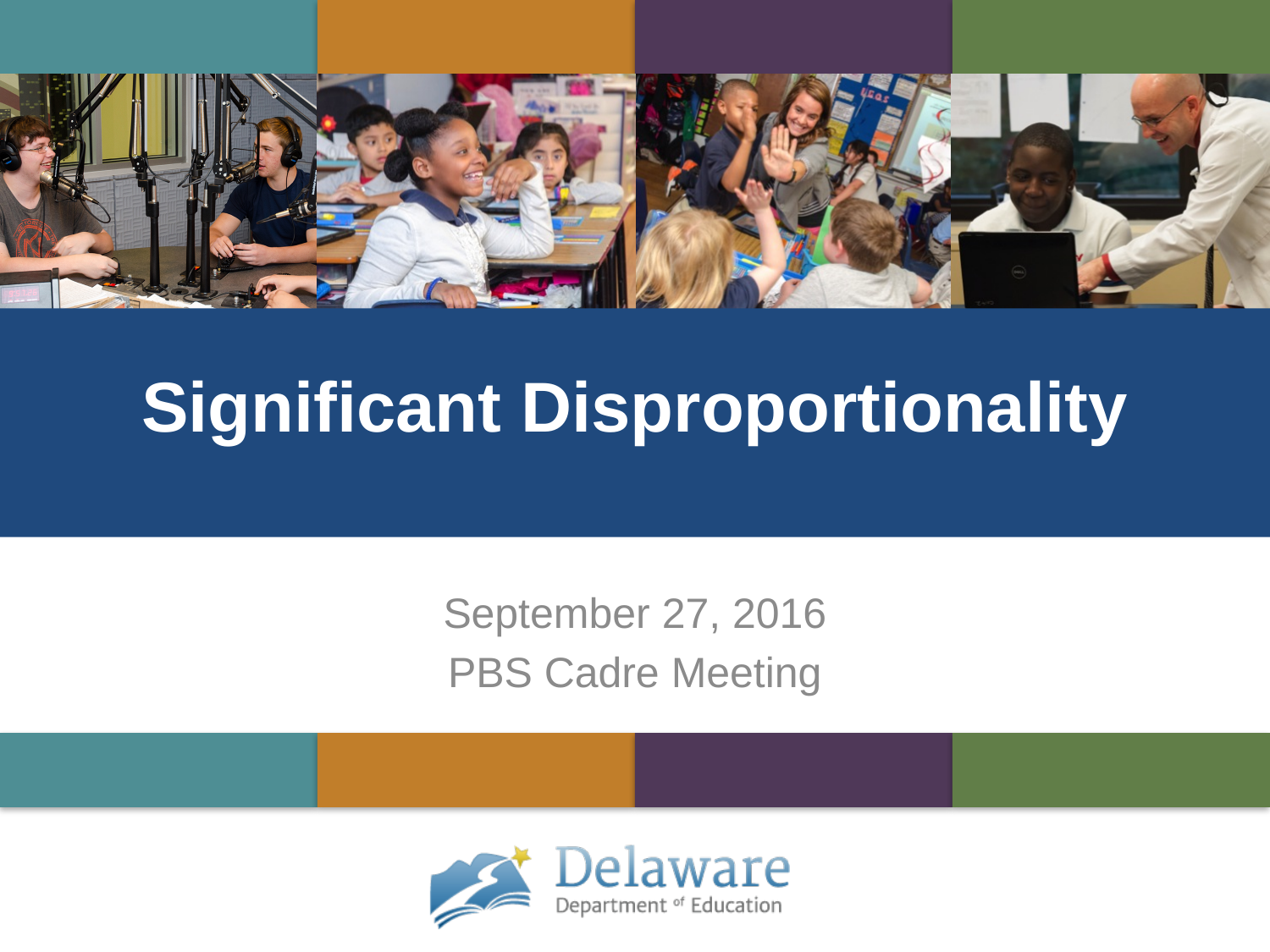

# Significant Disproportionality

September 27, 2016
PBS Cadre Meeting